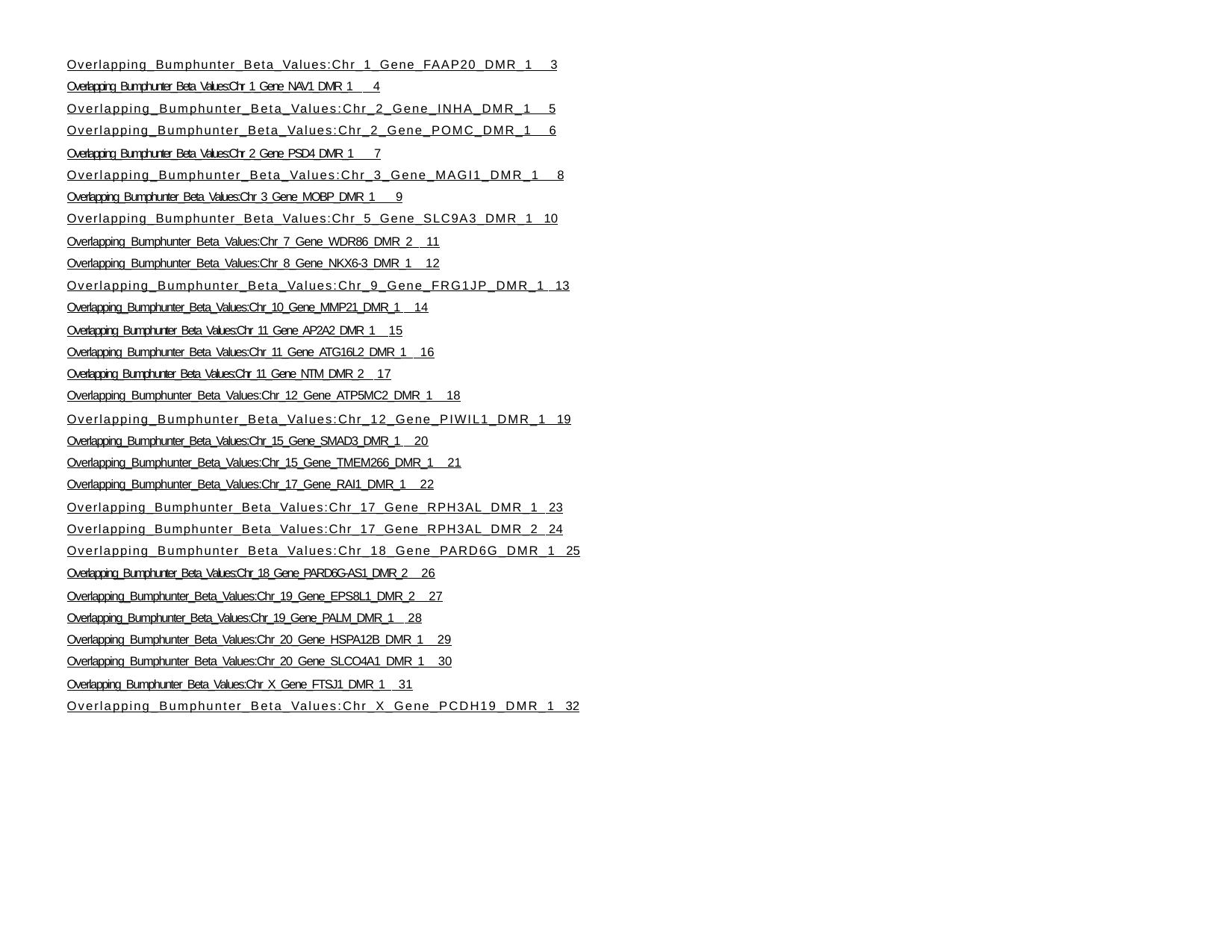

Overlapping_Bumphunter_Beta_Values:Chr_1_Gene_FAAP20_DMR_1  	   3
Overlapping_Bumphunter_Beta_Values:Chr_1_Gene_NAV1_DMR_1   	   4
Overlapping_Bumphunter_Beta_Values:Chr_2_Gene_INHA_DMR_1  	   5
Overlapping_Bumphunter_Beta_Values:Chr_2_Gene_POMC_DMR_1  	   6
Overlapping_Bumphunter_Beta_Values:Chr_2_Gene_PSD4_DMR_1   	   7
Overlapping_Bumphunter_Beta_Values:Chr_3_Gene_MAGI1_DMR_1  	   8
Overlapping_Bumphunter_Beta_Values:Chr_3_Gene_MOBP_DMR_1   	   9
Overlapping_Bumphunter_Beta_Values:Chr_5_Gene_SLC9A3_DMR_1  	 10
Overlapping_Bumphunter_Beta_Values:Chr_7_Gene_WDR86_DMR_2   	 11
Overlapping_Bumphunter_Beta_Values:Chr_8_Gene_NKX6-3_DMR_1   	 12
Overlapping_Bumphunter_Beta_Values:Chr_9_Gene_FRG1JP_DMR_1  	 13
Overlapping_Bumphunter_Beta_Values:Chr_10_Gene_MMP21_DMR_1   	 14
Overlapping_Bumphunter_Beta_Values:Chr_11_Gene_AP2A2_DMR_1   	 15
Overlapping_Bumphunter_Beta_Values:Chr_11_Gene_ATG16L2_DMR_1   	 16
Overlapping_Bumphunter_Beta_Values:Chr_11_Gene_NTM_DMR_2   	 17
Overlapping_Bumphunter_Beta_Values:Chr_12_Gene_ATP5MC2_DMR_1   	 18
Overlapping_Bumphunter_Beta_Values:Chr_12_Gene_PIWIL1_DMR_1  	 19
Overlapping_Bumphunter_Beta_Values:Chr_15_Gene_SMAD3_DMR_1   	 20
Overlapping_Bumphunter_Beta_Values:Chr_15_Gene_TMEM266_DMR_1   	 21
Overlapping_Bumphunter_Beta_Values:Chr_17_Gene_RAI1_DMR_1   	 22
Overlapping_Bumphunter_Beta_Values:Chr_17_Gene_RPH3AL_DMR_1  	 23
Overlapping_Bumphunter_Beta_Values:Chr_17_Gene_RPH3AL_DMR_2  	 24
Overlapping_Bumphunter_Beta_Values:Chr_18_Gene_PARD6G_DMR_1  	 25
Overlapping_Bumphunter_Beta_Values:Chr_18_Gene_PARD6G-AS1_DMR_2   	 26
Overlapping_Bumphunter_Beta_Values:Chr_19_Gene_EPS8L1_DMR_2   	 27
Overlapping_Bumphunter_Beta_Values:Chr_19_Gene_PALM_DMR_1   	 28
Overlapping_Bumphunter_Beta_Values:Chr_20_Gene_HSPA12B_DMR_1   	 29
Overlapping_Bumphunter_Beta_Values:Chr_20_Gene_SLCO4A1_DMR_1   	 30
Overlapping_Bumphunter_Beta_Values:Chr_X_Gene_FTSJ1_DMR_1   	 31
Overlapping_Bumphunter_Beta_Values:Chr_X_Gene_PCDH19_DMR_1  	 32